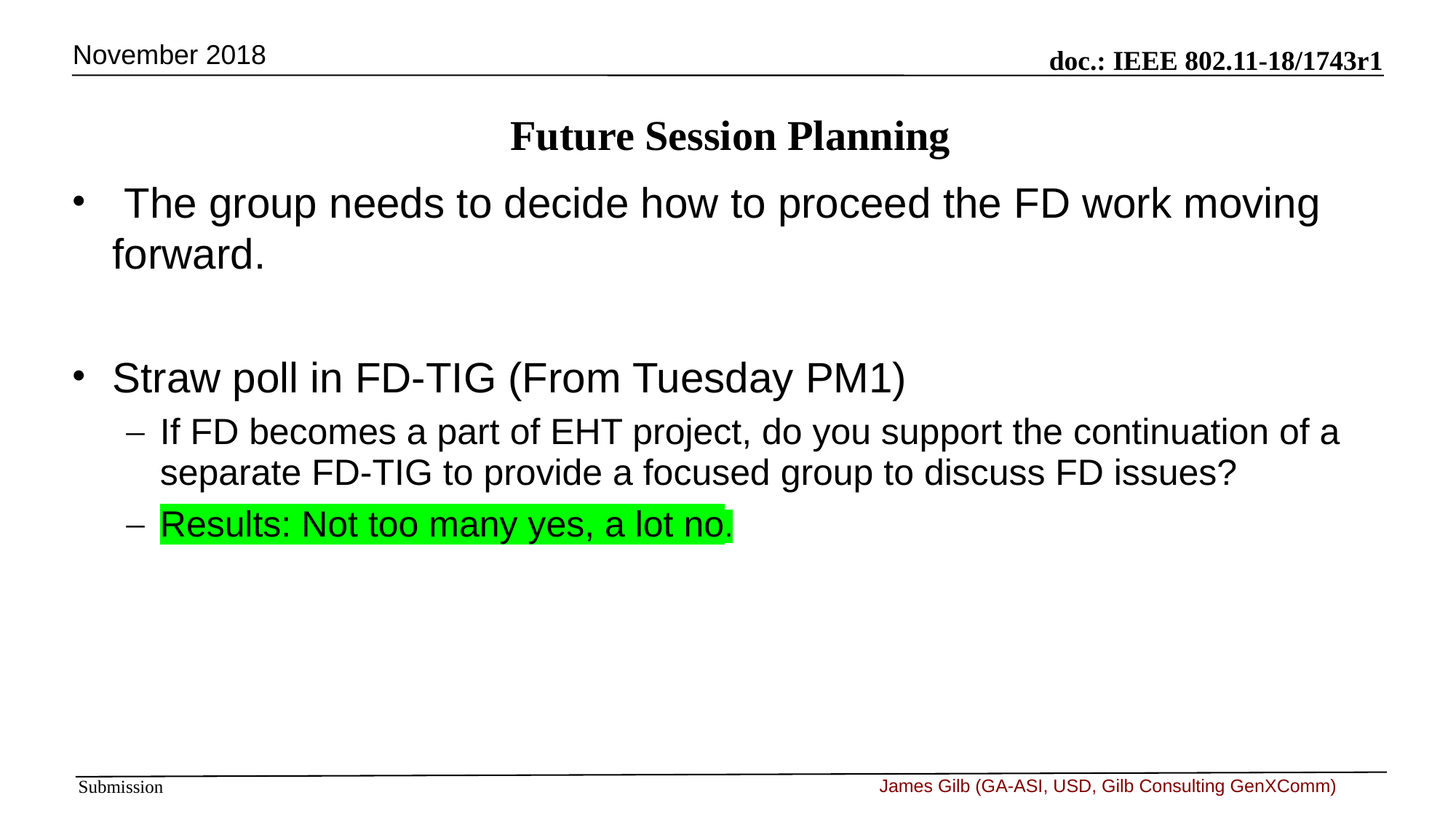

November 2018
# Future Session Planning
 The group needs to decide how to proceed the FD work moving forward.

Straw poll in FD-TIG (From Tuesday PM1)
If FD becomes a part of EHT project, do you support the continuation of a separate FD-TIG to provide a focused group to discuss FD issues?
Results: Not too many yes, a lot no.

James Gilb (GA-ASI, USD, Gilb Consulting GenXComm)